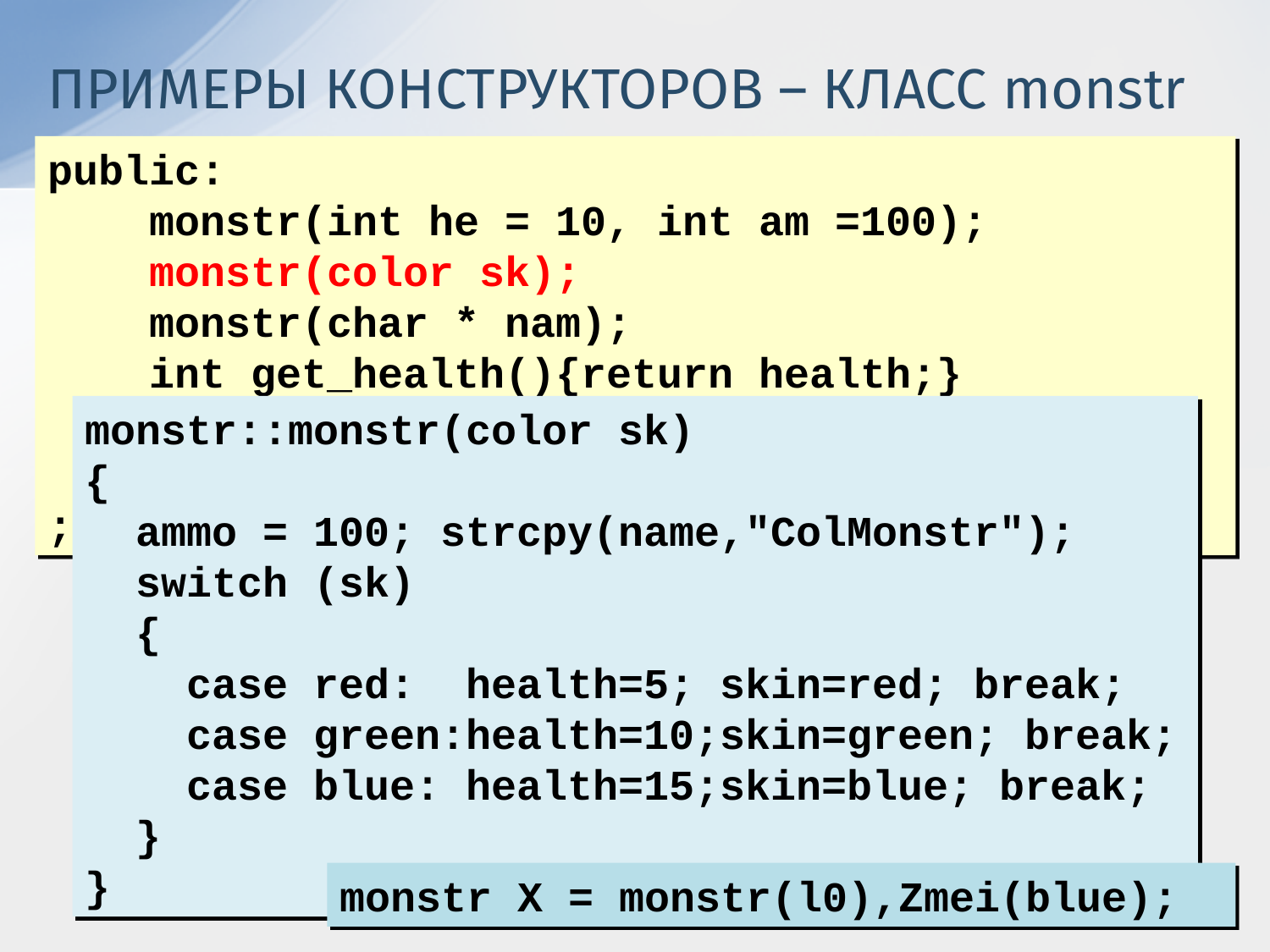

ПРИМЕРЫ КОНСТРУКТОРОВ – КЛАСС monstr
public:
    monstr(int he = 10, int am =100);
    monstr(color sk);
    monstr(char * nam);
    int get_health(){return health;}
    int get_ammo(){return ammo;}
  ...
;
monstr::monstr(color sk)
{
  ammo = 100; strcpy(name,"ColMonstr");
  switch (sk)
  {
    case red:  health=5; skin=red; break;
    case green:health=10;skin=green; break;
    case blue: health=15;skin=blue; break;
  }
}
monstr X = monstr(l0),Zmei(blue);